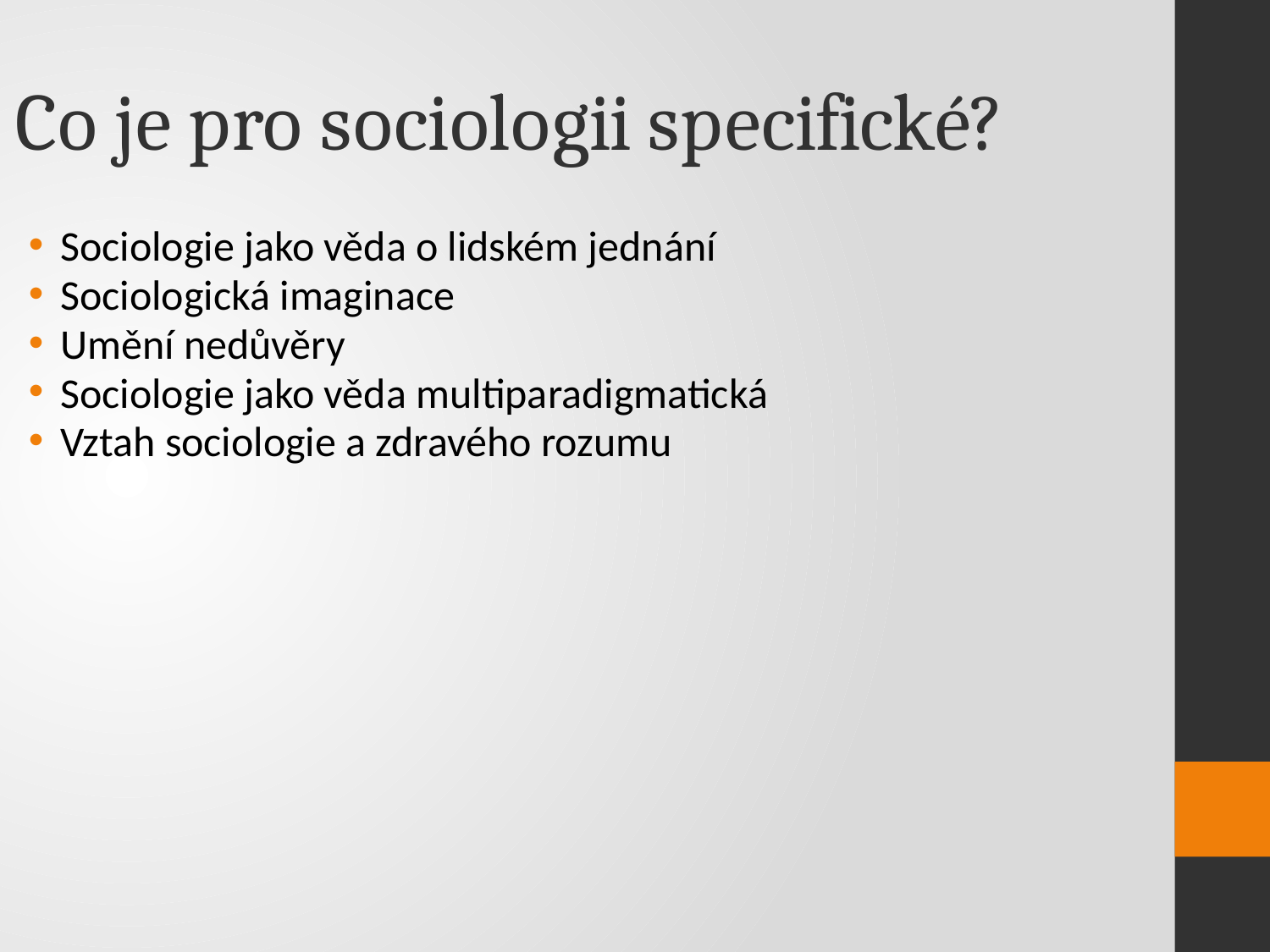

Co je pro sociologii specifické?
Sociologie jako věda o lidském jednání
Sociologická imaginace
Umění nedůvěry
Sociologie jako věda multiparadigmatická
Vztah sociologie a zdravého rozumu